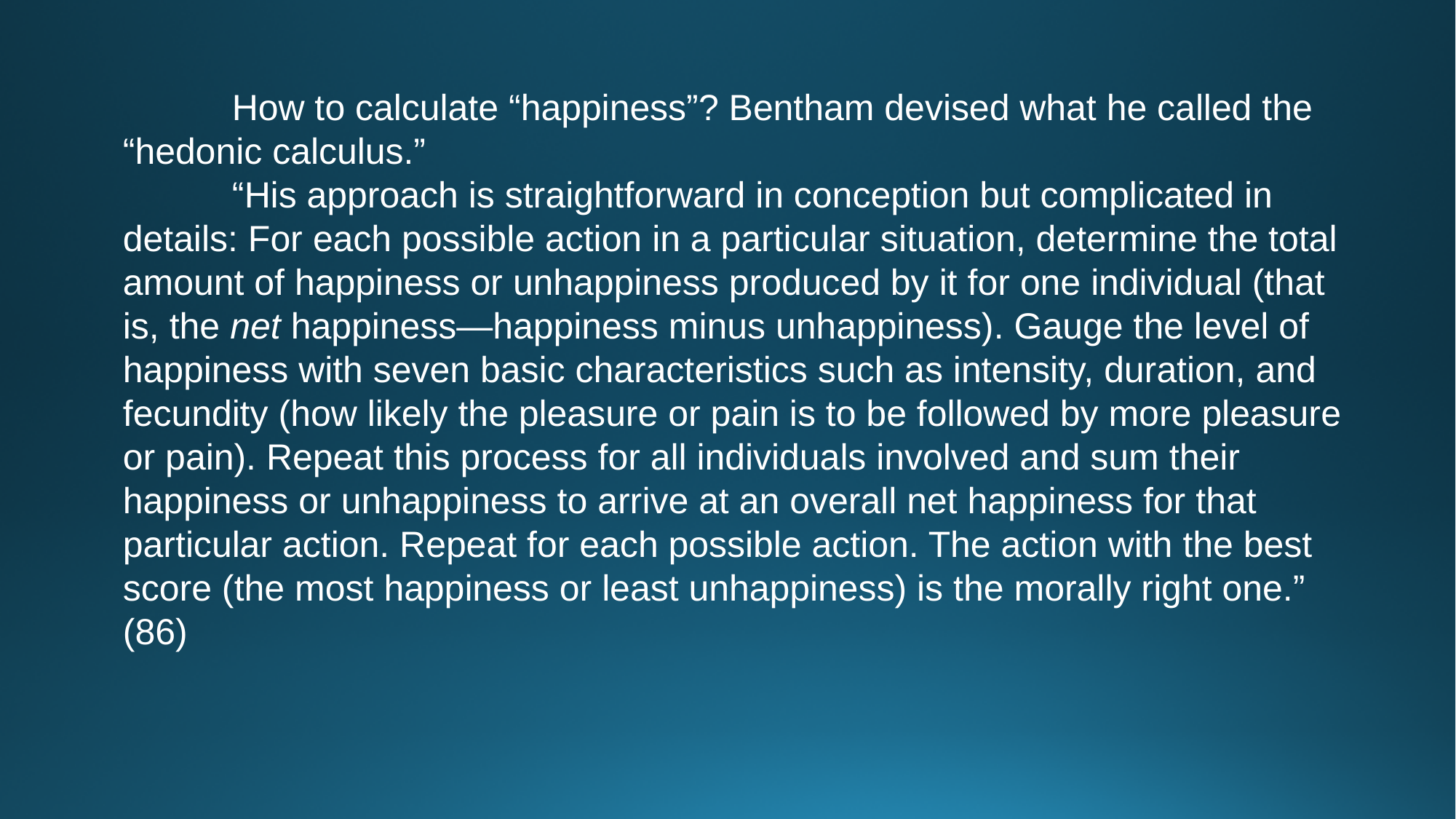

How to calculate “happiness”? Bentham devised what he called the “hedonic calculus.”
	“His approach is straightforward in conception but complicated in details: For each possible action in a particular situation, determine the total amount of happiness or unhappiness produced by it for one individual (that is, the net happiness—happiness minus unhappiness). Gauge the level of happiness with seven basic characteristics such as intensity, duration, and fecundity (how likely the pleasure or pain is to be followed by more pleasure or pain). Repeat this process for all individuals involved and sum their happiness or unhappiness to arrive at an overall net happiness for that particular action. Repeat for each possible action. The action with the best score (the most happiness or least unhappiness) is the morally right one.” (86)